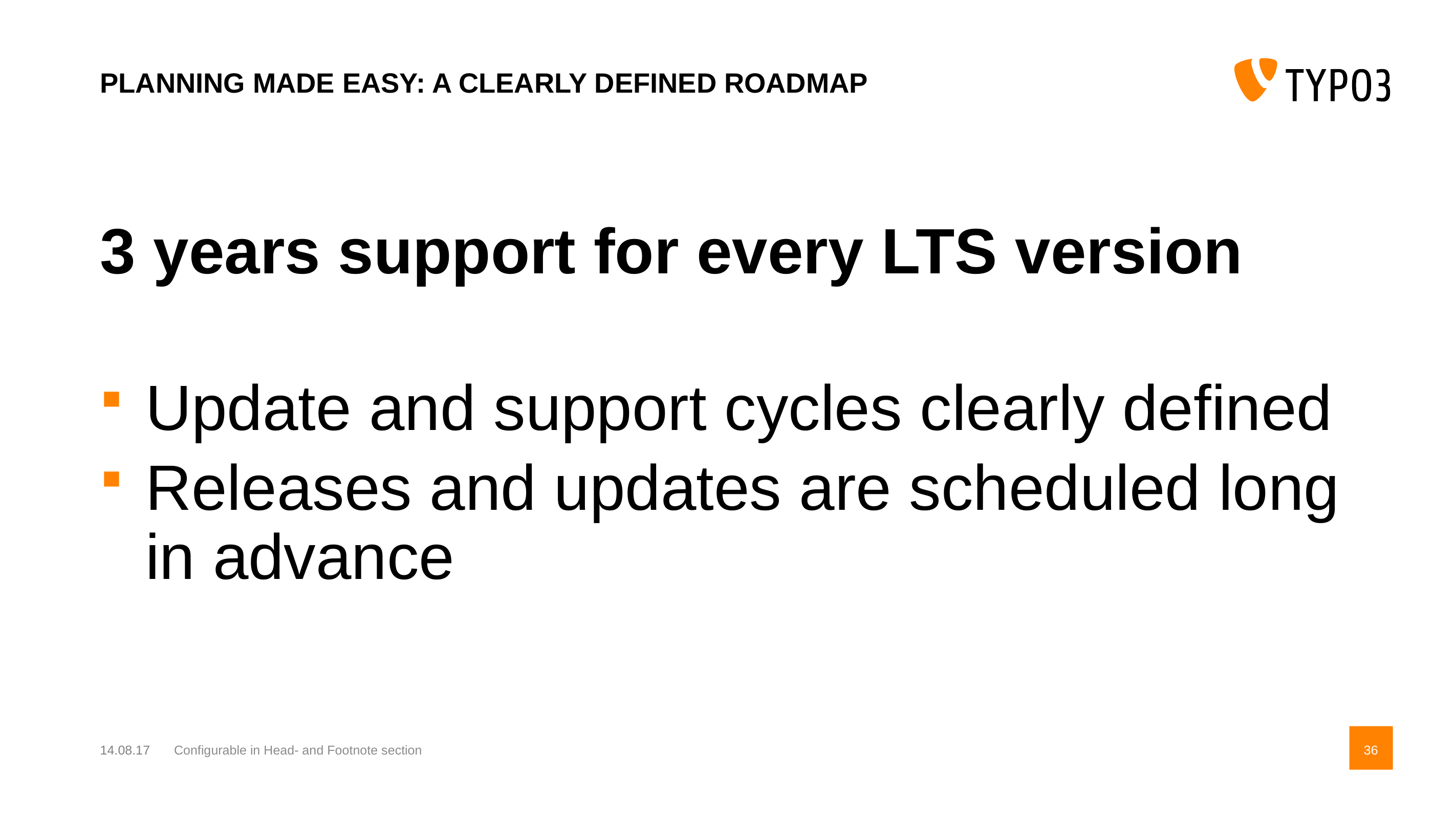

# Planning made easy: a clearly defined roadmap
3 years support for every LTS version
Update and support cycles clearly defined
Releases and updates are scheduled long in advance
14.08.17
Configurable in Head- and Footnote section
36